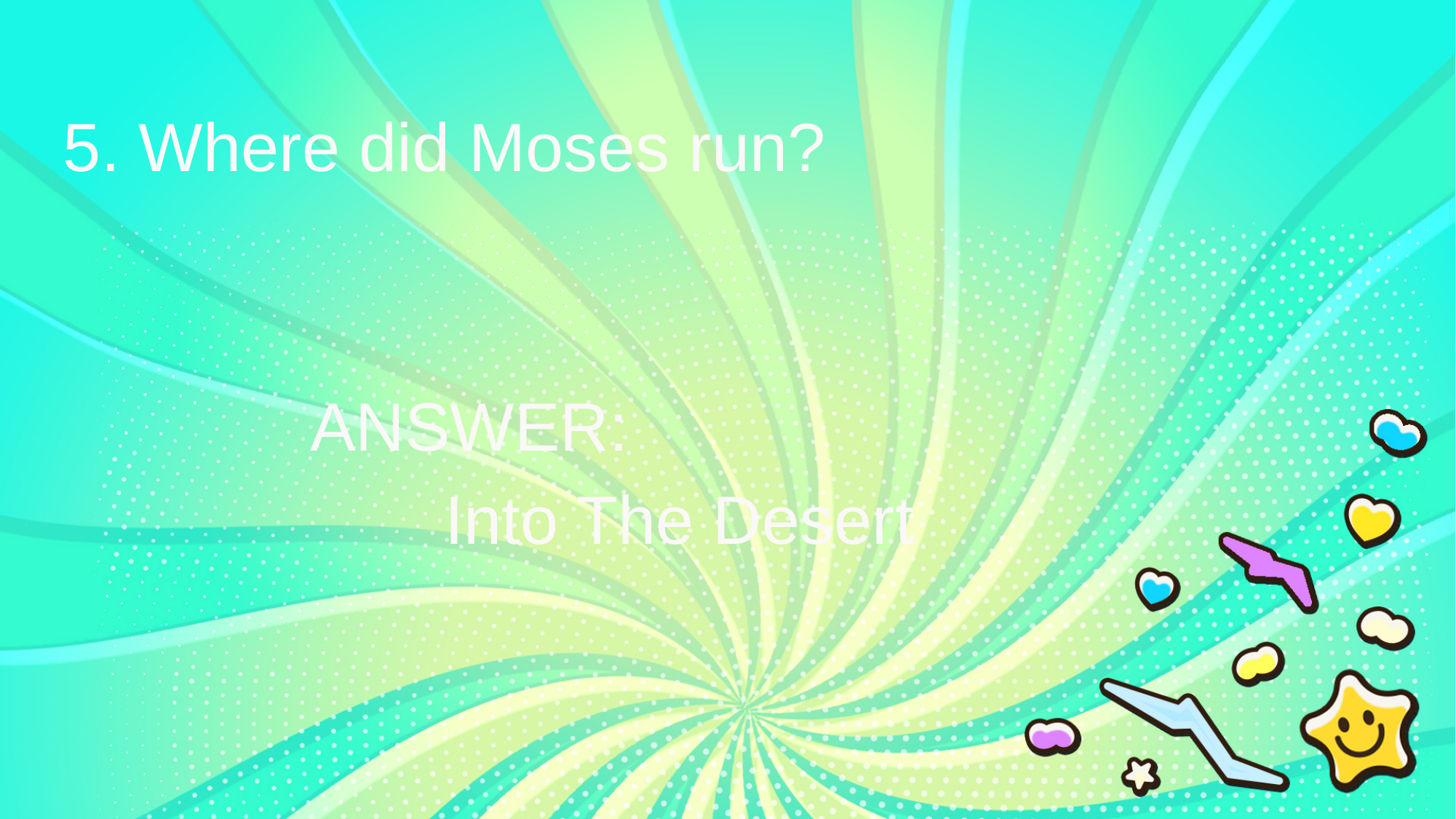

5. Where did Moses run?
ANSWER:
Into The Desert